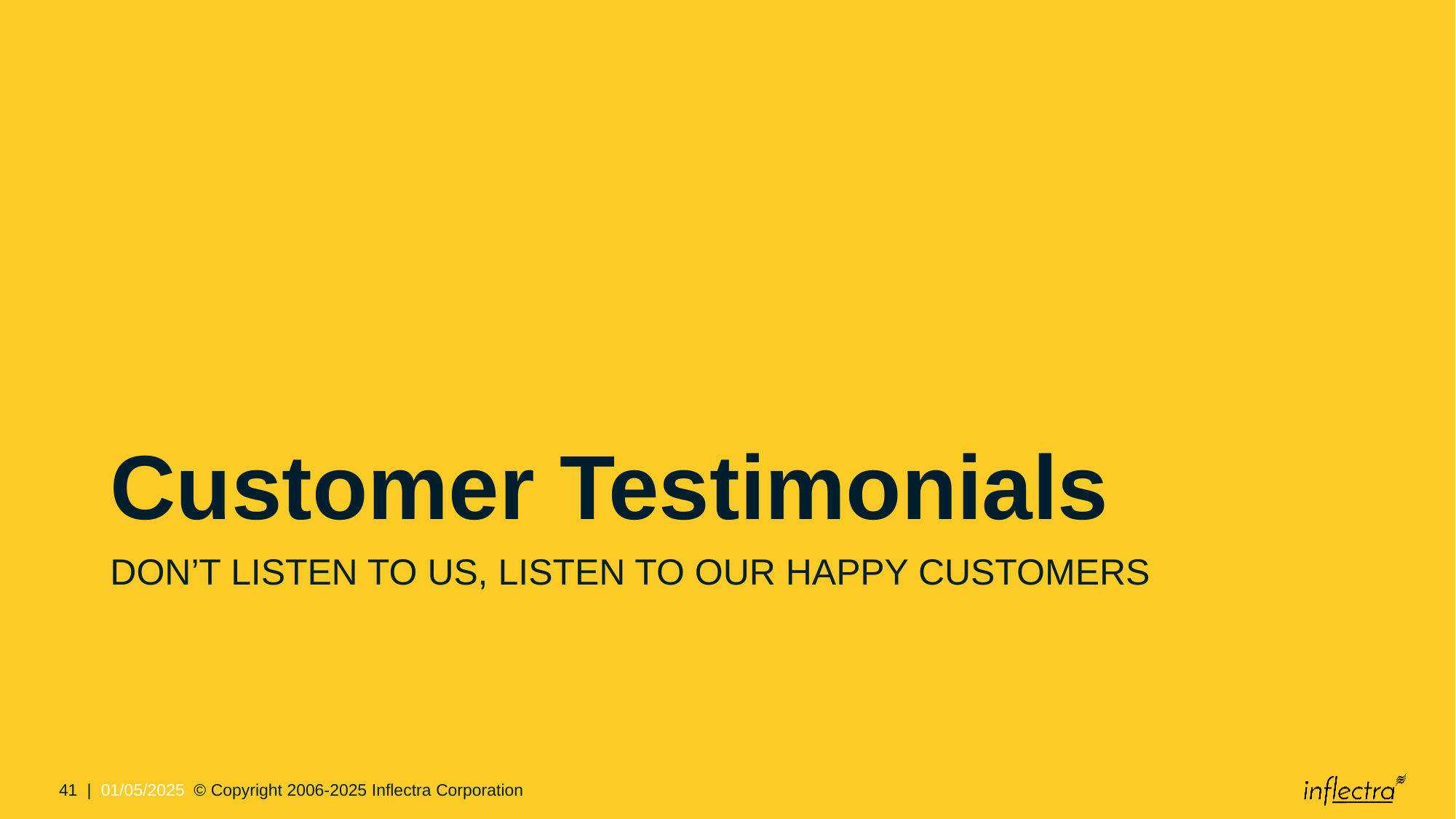

# Customer Testimonials
DON’T LISTEN TO US, LISTEN TO OUR HAPPY CUSTOMERS